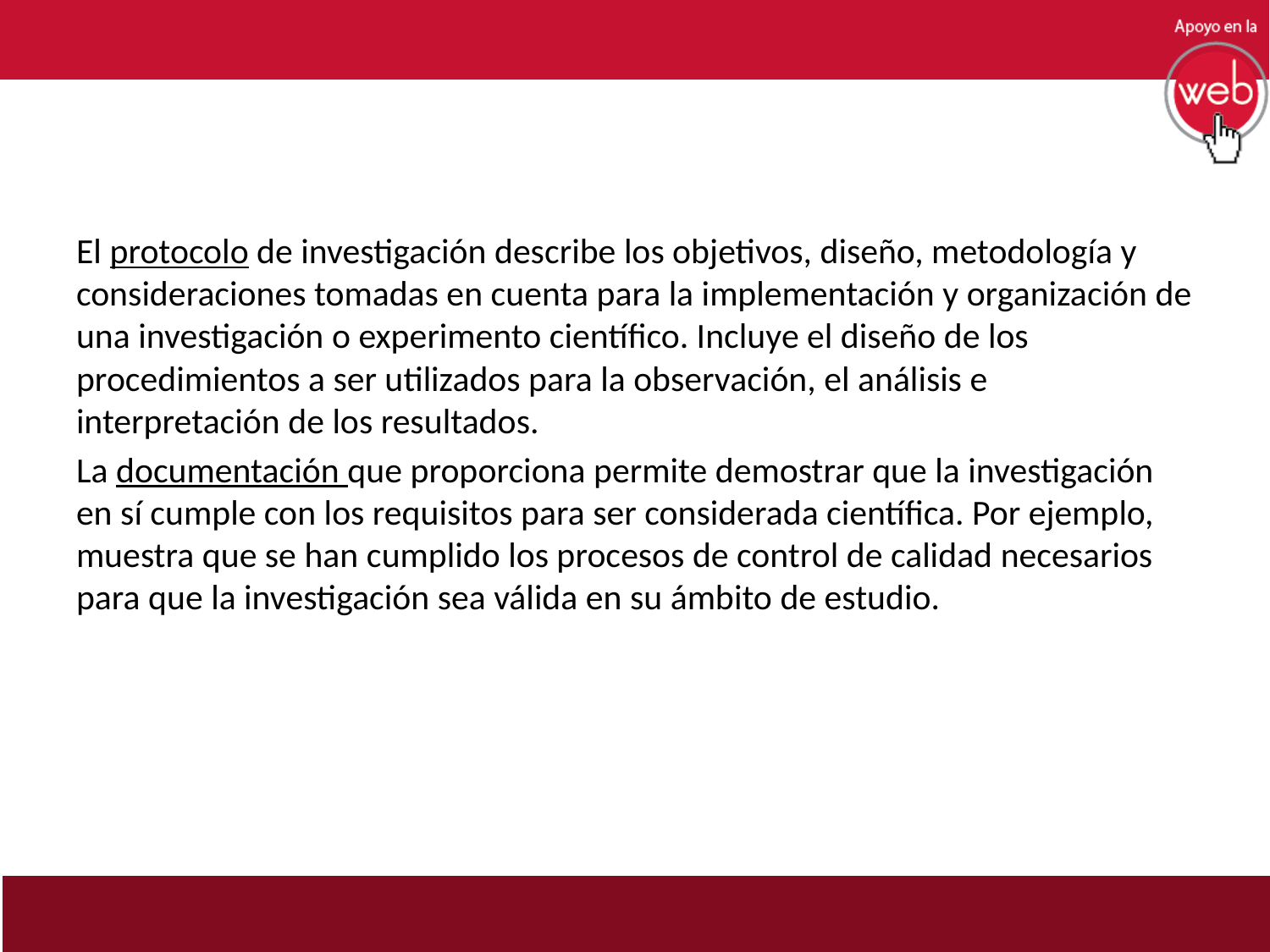

El protocolo de investigación describe los objetivos, diseño, metodología y consideraciones tomadas en cuenta para la implementación y organización de una investigación o experimento científico. Incluye el diseño de los procedimientos a ser utilizados para la observación, el análisis e interpretación de los resultados.
La documentación que proporciona permite demostrar que la investigación en sí cumple con los requisitos para ser considerada científica. Por ejemplo, muestra que se han cumplido los procesos de control de calidad necesarios para que la investigación sea válida en su ámbito de estudio.